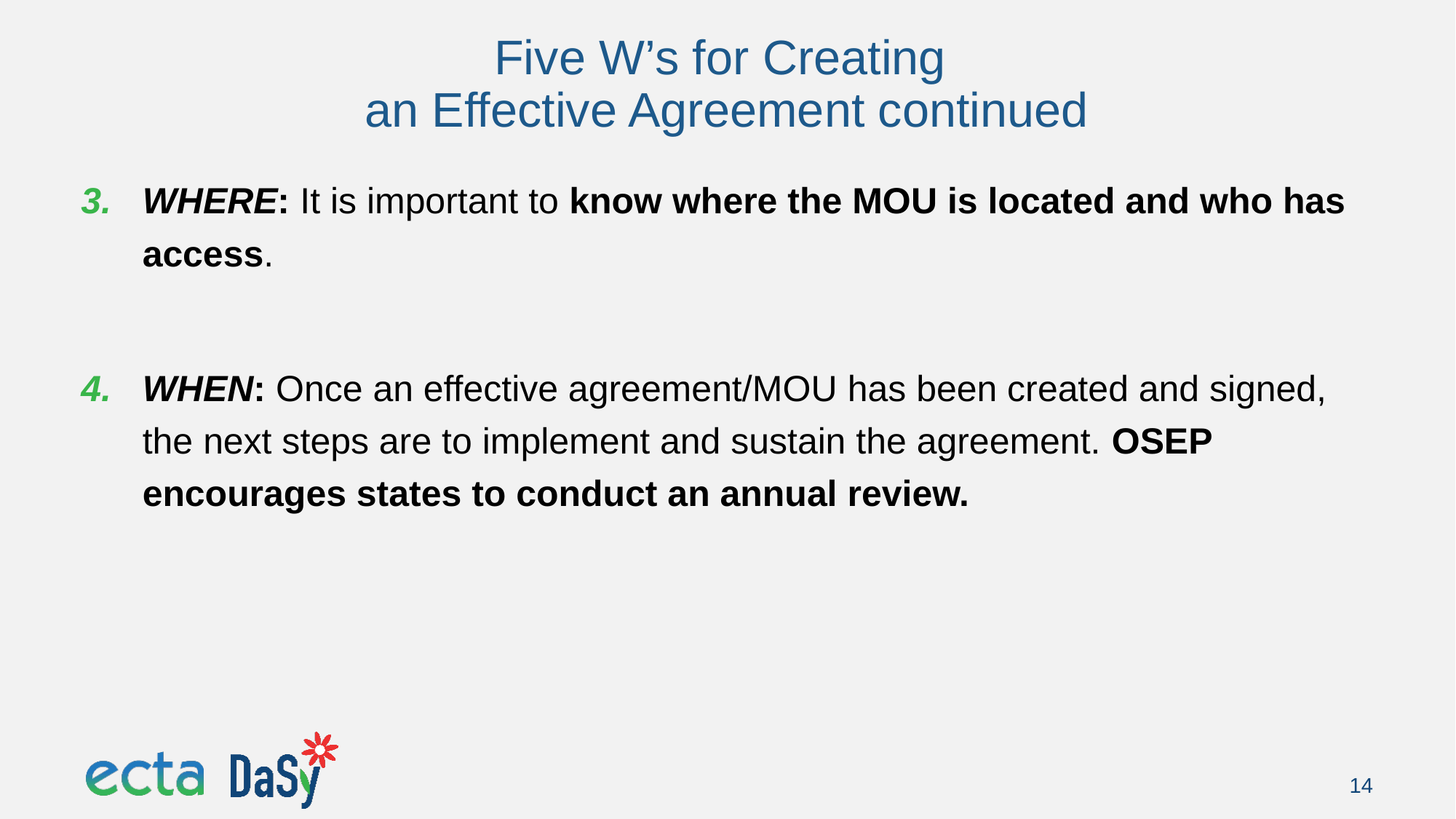

# Five W’s for Creating an Effective Agreement continued
WHERE: It is important to know where the MOU is located and who has access.

WHEN: Once an effective agreement/MOU has been created and signed, the next steps are to implement and sustain the agreement. OSEP encourages states to conduct an annual review.

14